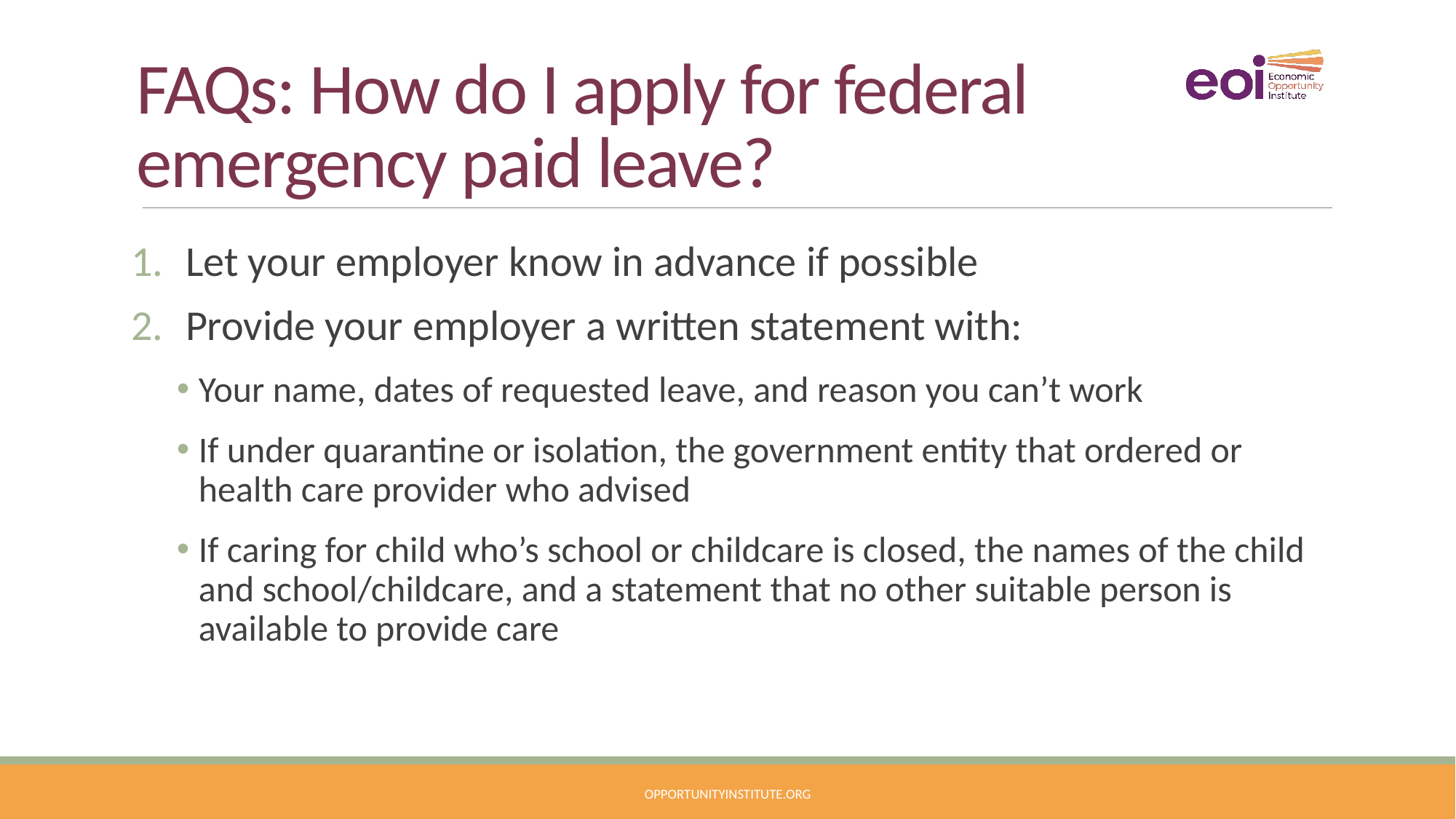

# FAQs: How do I apply for federal emergency paid leave?
Let your employer know in advance if possible
Provide your employer a written statement with:
Your name, dates of requested leave, and reason you can’t work
If under quarantine or isolation, the government entity that ordered or health care provider who advised
If caring for child who’s school or childcare is closed, the names of the child and school/childcare, and a statement that no other suitable person is available to provide care
opportunityinstitute.org